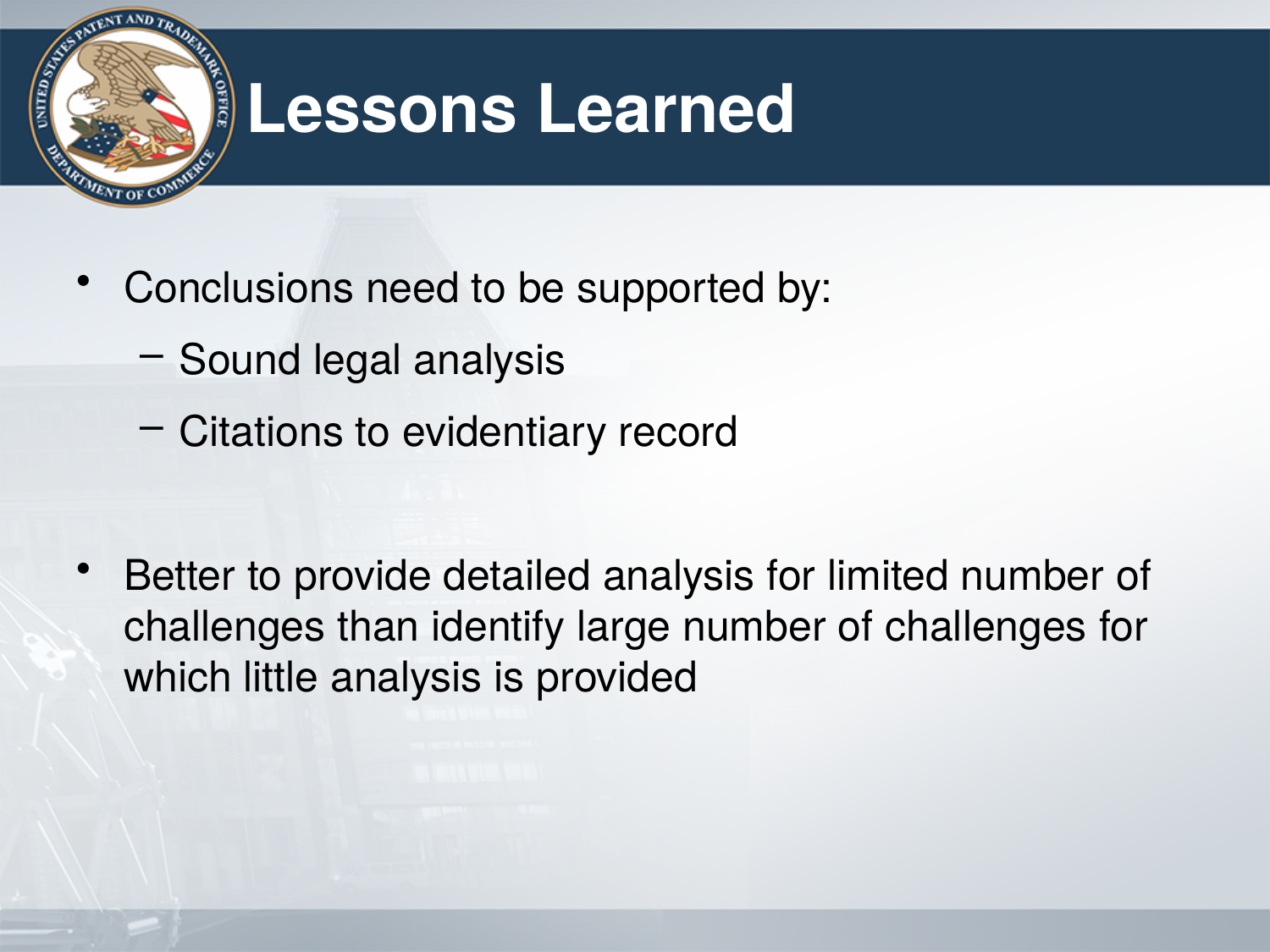

# Lessons Learned
Conclusions need to be supported by:
Sound legal analysis
Citations to evidentiary record

Better to provide detailed analysis for limited number of challenges than identify large number of challenges for which little analysis is provided